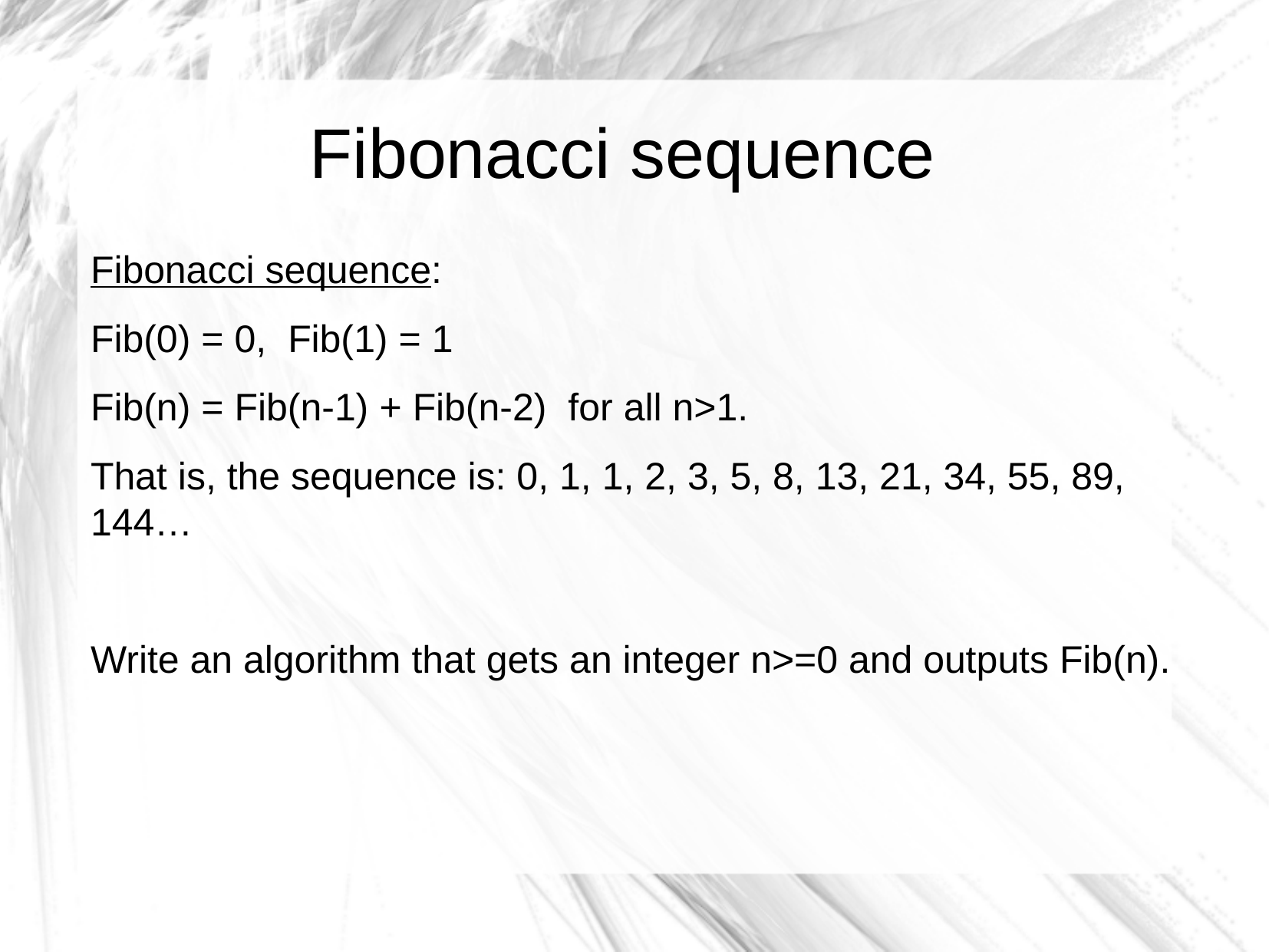

Fibonacci sequence
Fibonacci sequence:
Fib(0) = 0,  Fib(1) = 1
Fib(n) = Fib(n-1) + Fib(n-2)  for all n>1.
That is, the sequence is: 0, 1, 1, 2, 3, 5, 8, 13, 21, 34, 55, 89, 144…

Write an algorithm that gets an integer n>=0 and outputs Fib(n).